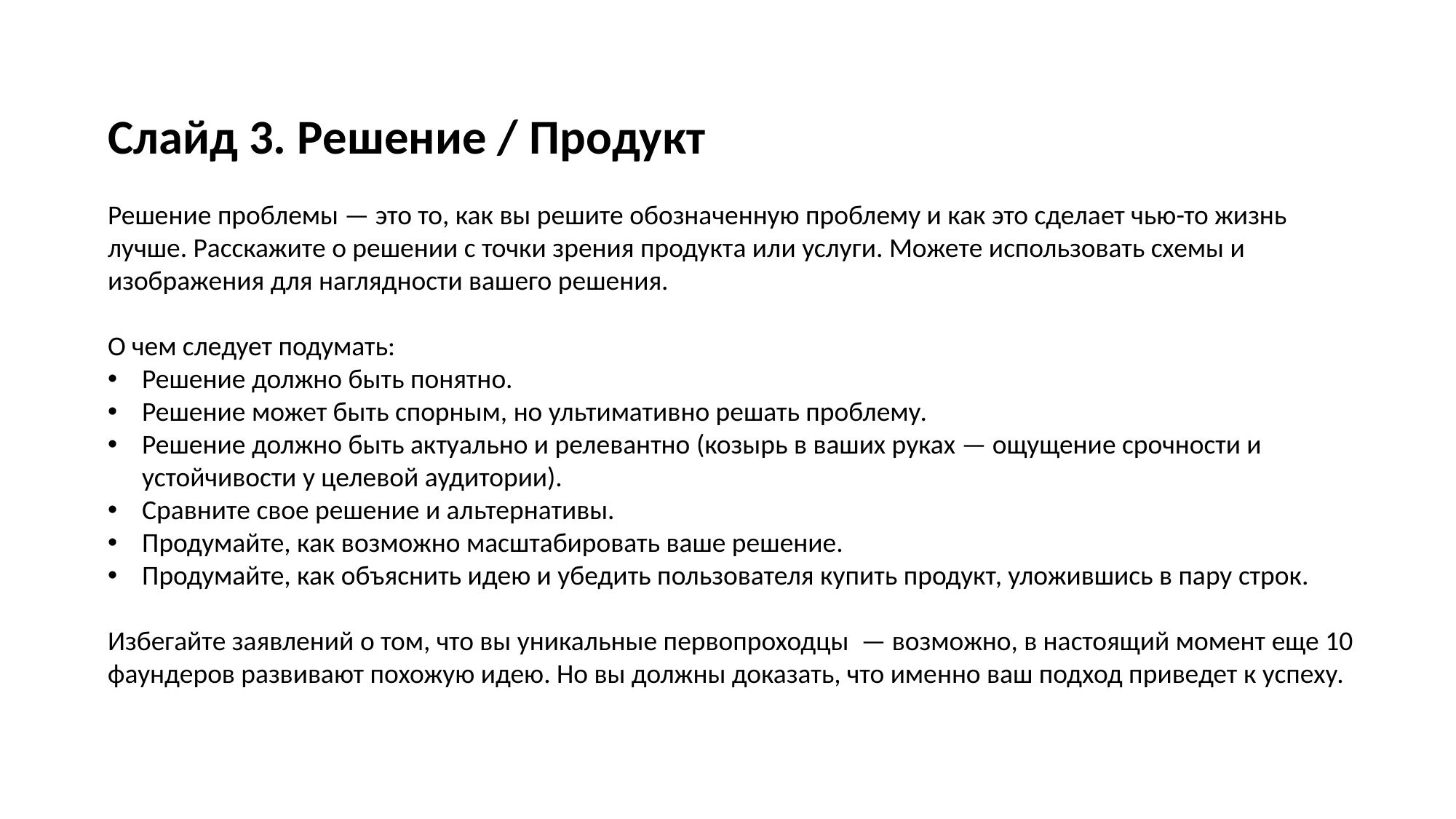

Слайд 3. Решение / Продукт
Решение проблемы — это то, как вы решите обозначенную проблему и как это сделает чью-то жизнь лучше. Расскажите о решении с точки зрения продукта или услуги. Можете использовать схемы и изображения для наглядности вашего решения.

О чем следует подумать:
Решение должно быть понятно.
Решение может быть спорным, но ультимативно решать проблему.
Решение должно быть актуально и релевантно (козырь в ваших руках — ощущение срочности и устойчивости у целевой аудитории).
Сравните свое решение и альтернативы.
Продумайте, как возможно масштабировать ваше решение.
Продумайте, как объяснить идею и убедить пользователя купить продукт, уложившись в пару строк.

Избегайте заявлений о том, что вы уникальные первопроходцы  — возможно, в настоящий момент еще 10 фаундеров развивают похожую идею. Но вы должны доказать, что именно ваш подход приведет к успеху.